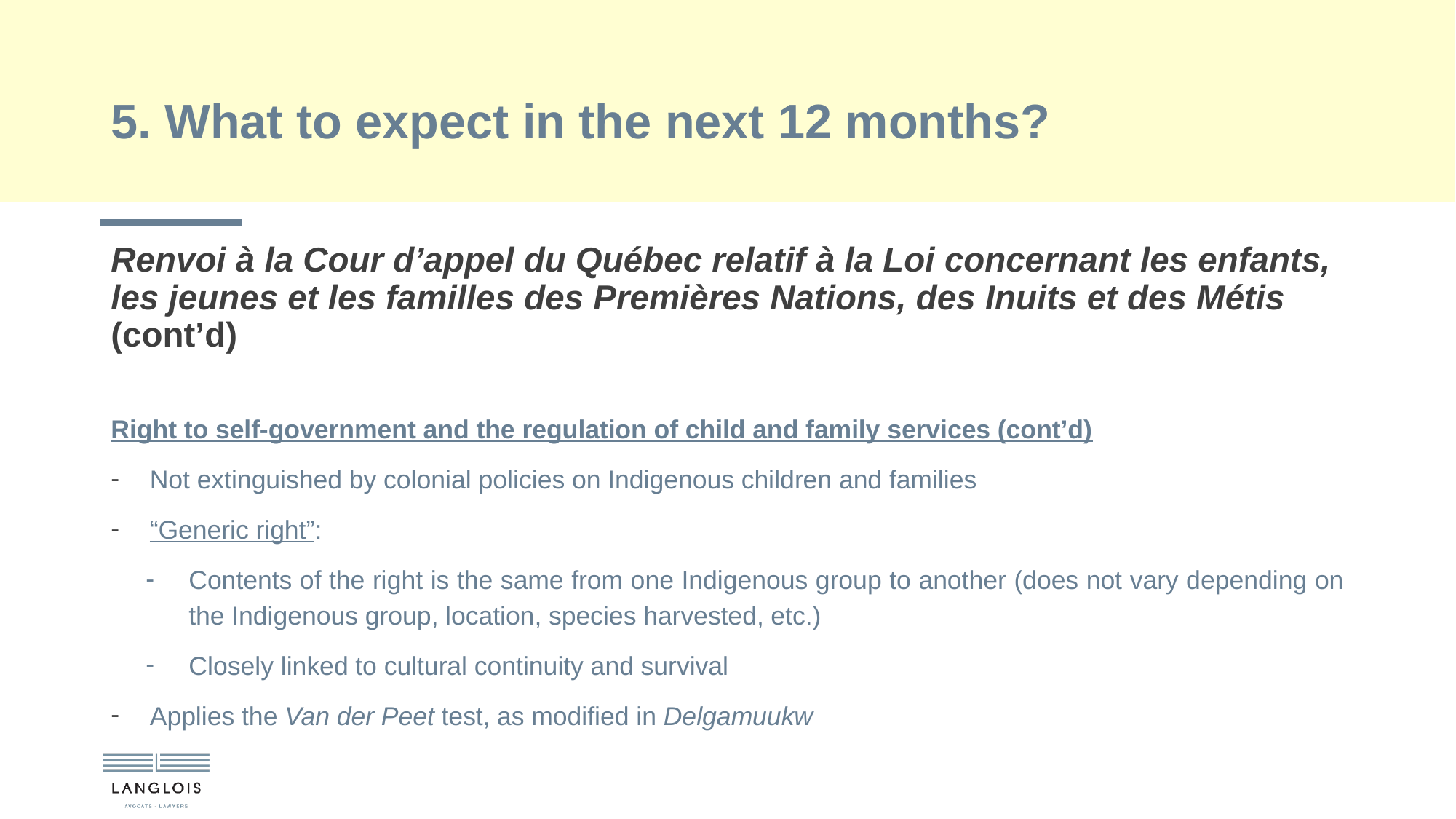

# 5. What to expect in the next 12 months?
Renvoi à la Cour d’appel du Québec relatif à la Loi concernant les enfants, les jeunes et les familles des Premières Nations, des Inuits et des Métis (cont’d)

Right to self-government and the regulation of child and family services (cont’d)
Not extinguished by colonial policies on Indigenous children and families
“Generic right”:
Contents of the right is the same from one Indigenous group to another (does not vary depending on the Indigenous group, location, species harvested, etc.)
Closely linked to cultural continuity and survival
Applies the Van der Peet test, as modified in Delgamuukw